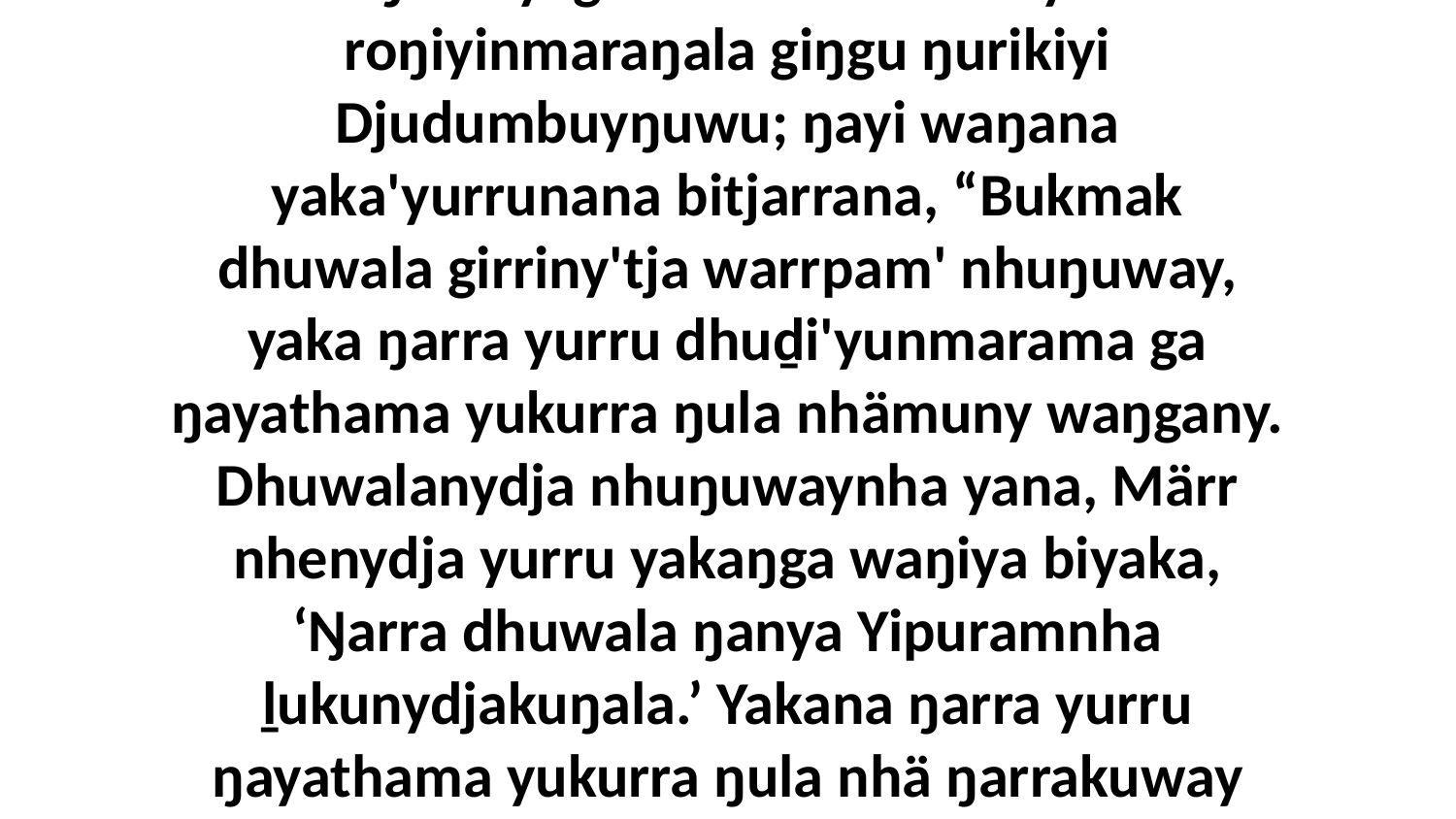

22-24 Ga ŋayi Yipuramdja waŋana yaka'yurruna, yana ŋayi rarr'yurrunana ŋunhiyi girri' malanha balayi roŋiyinmaraŋala giŋgu ŋurikiyi Djudumbuyŋuwu; ŋayi waŋana yaka'yurrunana bitjarrana, “Bukmak dhuwala girriny'tja warrpam' nhuŋuway, yaka ŋarra yurru dhuḏi'yunmarama ga ŋayathama yukurra ŋula nhämuny waŋgany. Dhuwalanydja nhuŋuwaynha yana, Märr nhenydja yurru yakaŋga waŋiya biyaka, ‘Ŋarra dhuwala ŋanya Yipuramnha ḻukunydjakuŋala.’ Yakana ŋarra yurru ŋayathama yukurra ŋula nhä ŋarrakuway ŋarra. Ma' märraŋana dhuwala girriny'tja malanha ga marrtjiyana-wala.” Bitjarrana ŋayi Yipuramdhu waŋananydja.